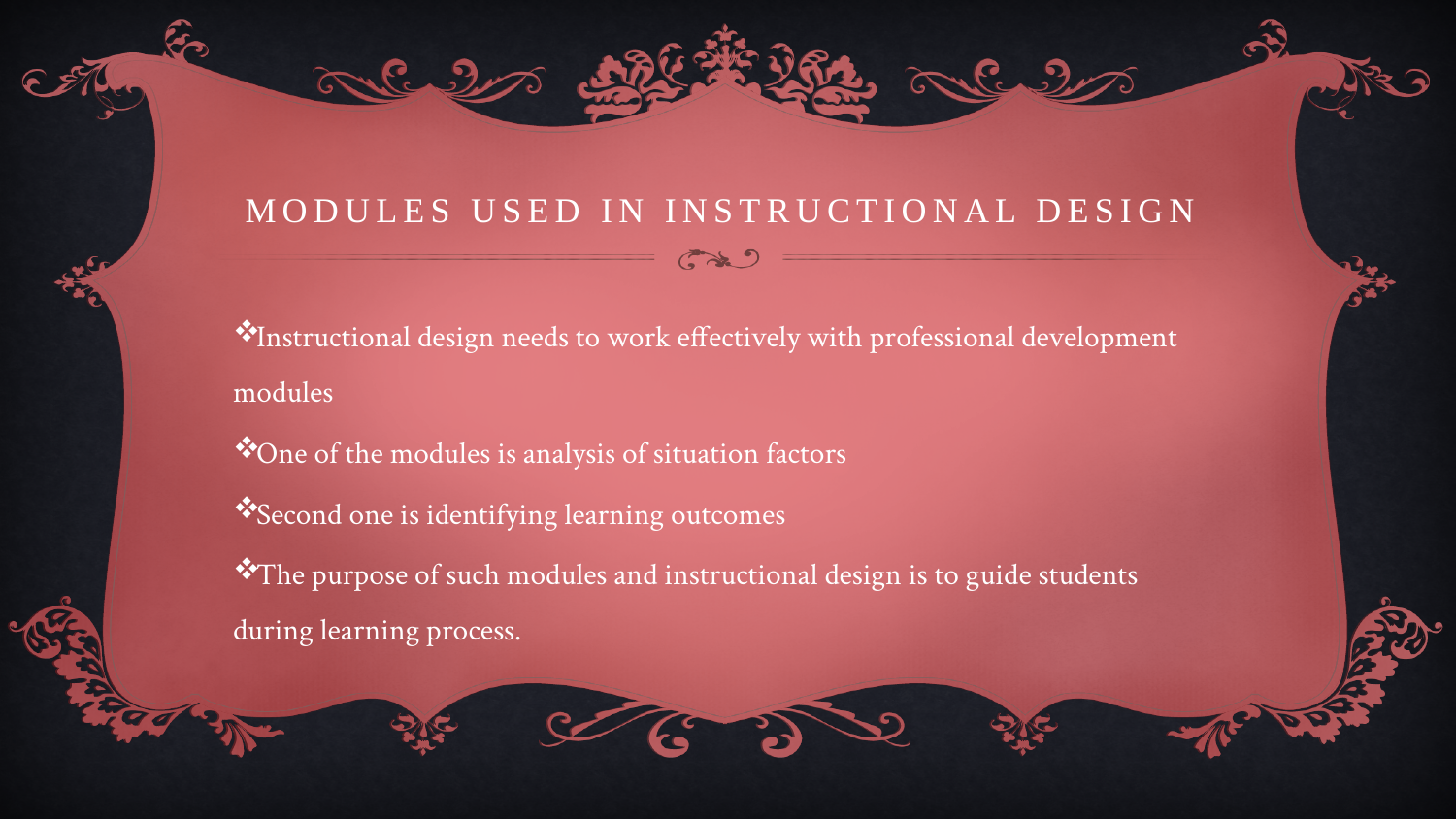

# MODULES USED IN INSTRUCTIONAL DESIGN
Instructional design needs to work effectively with professional development modules
One of the modules is analysis of situation factors
Second one is identifying learning outcomes
The purpose of such modules and instructional design is to guide students during learning process.